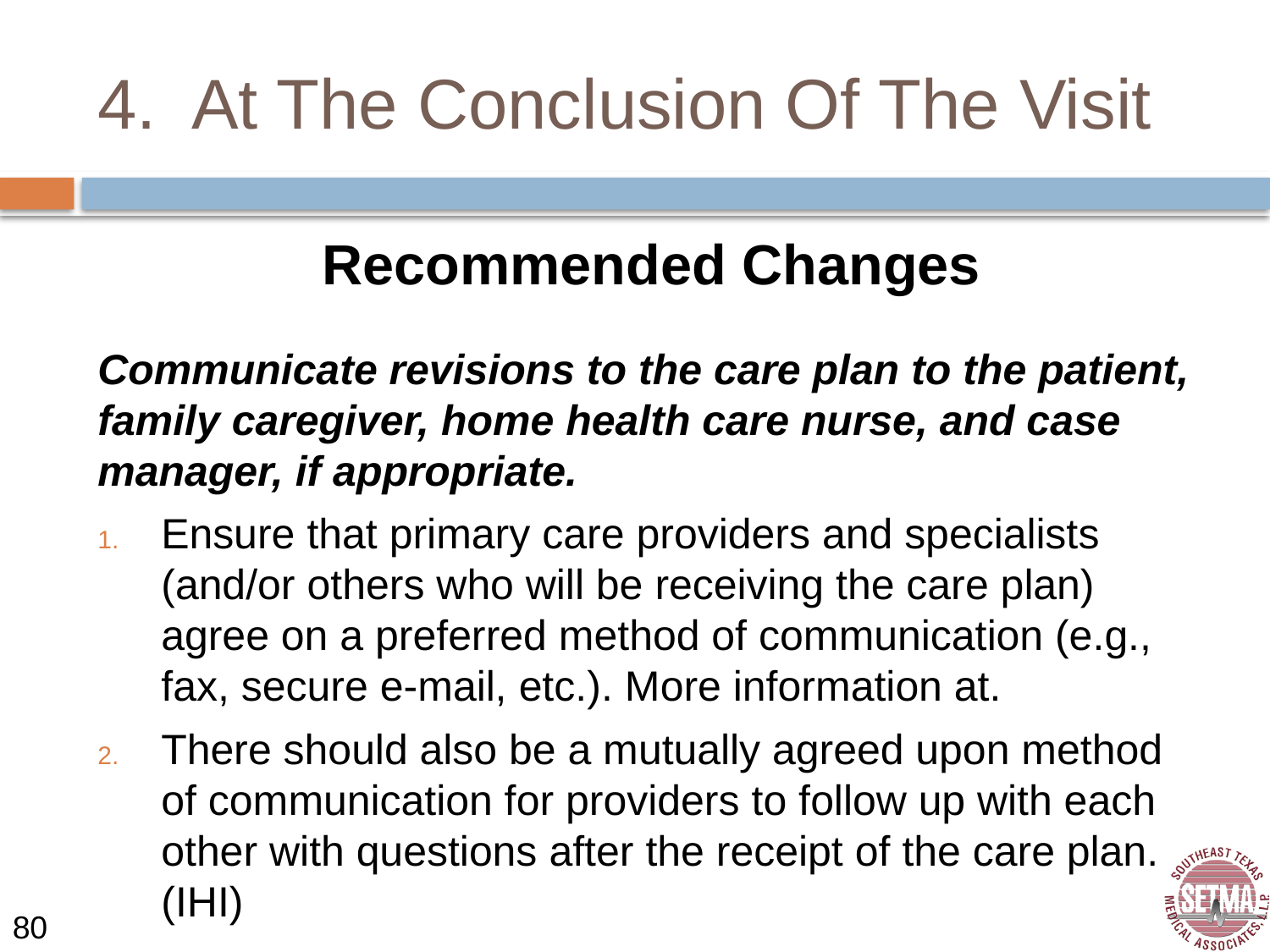

# 4.  At The Conclusion Of The Visit
Recommended Changes

Communicate revisions to the care plan to the patient, family caregiver, home health care nurse, and case manager, if appropriate.
Ensure that primary care providers and specialists (and/or others who will be receiving the care plan) agree on a preferred method of communication (e.g., fax, secure e-mail, etc.). More information at.
There should also be a mutually agreed upon method of communication for providers to follow up with each other with questions after the receipt of the care plan. (IHI)